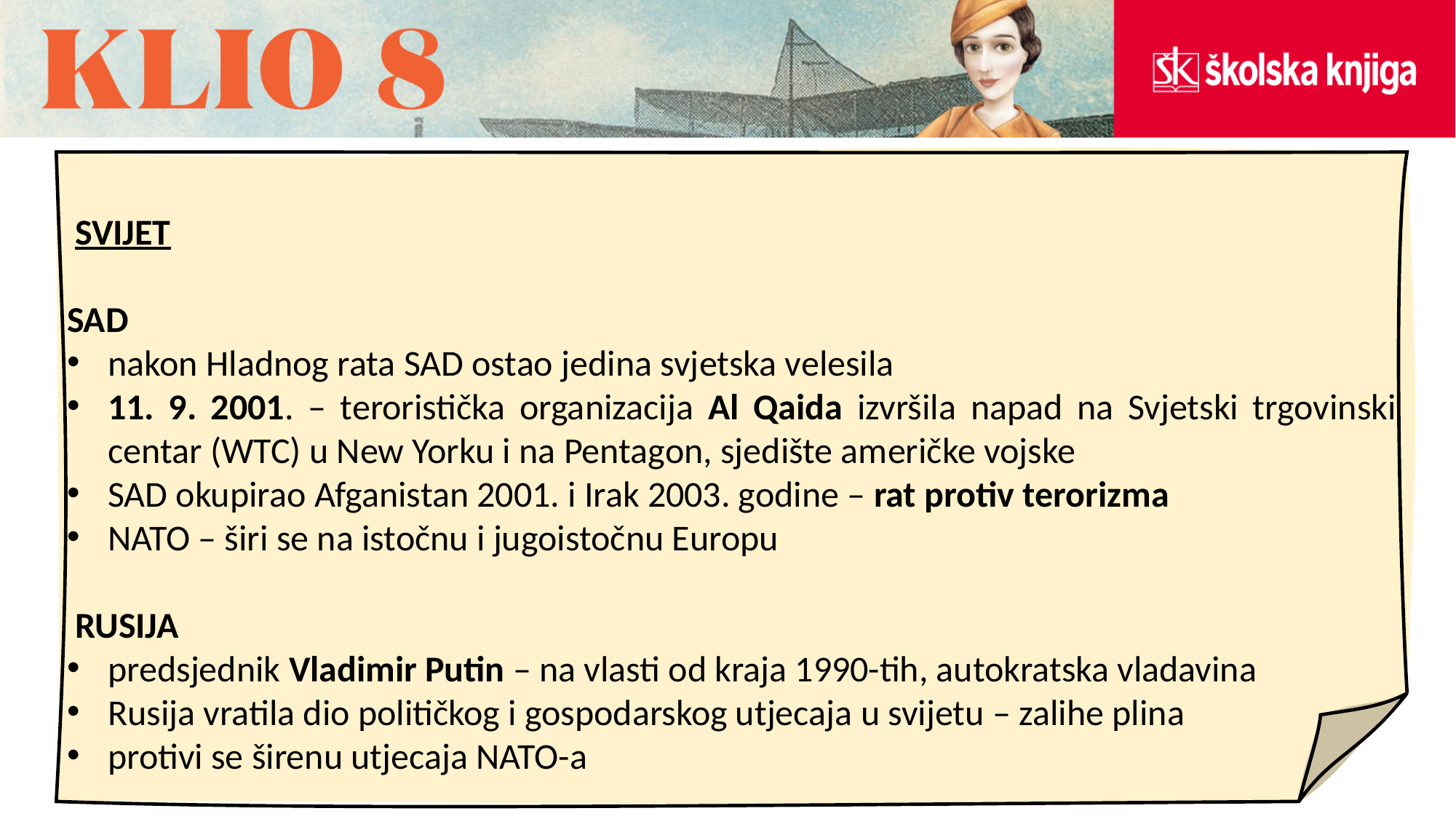

SVIJET

SAD
nakon Hladnog rata SAD ostao jedina svjetska velesila
11. 9. 2001. – teroristička organizacija Al Qaida izvršila napad na Svjetski trgovinski centar (WTC) u New Yorku i na Pentagon, sjedište američke vojske
SAD okupirao Afganistan 2001. i Irak 2003. godine – rat protiv terorizma
NATO – širi se na istočnu i jugoistočnu Europu

 RUSIJA
predsjednik Vladimir Putin – na vlasti od kraja 1990-tih, autokratska vladavina
Rusija vratila dio političkog i gospodarskog utjecaja u svijetu – zalihe plina
protivi se širenu utjecaja NATO-a